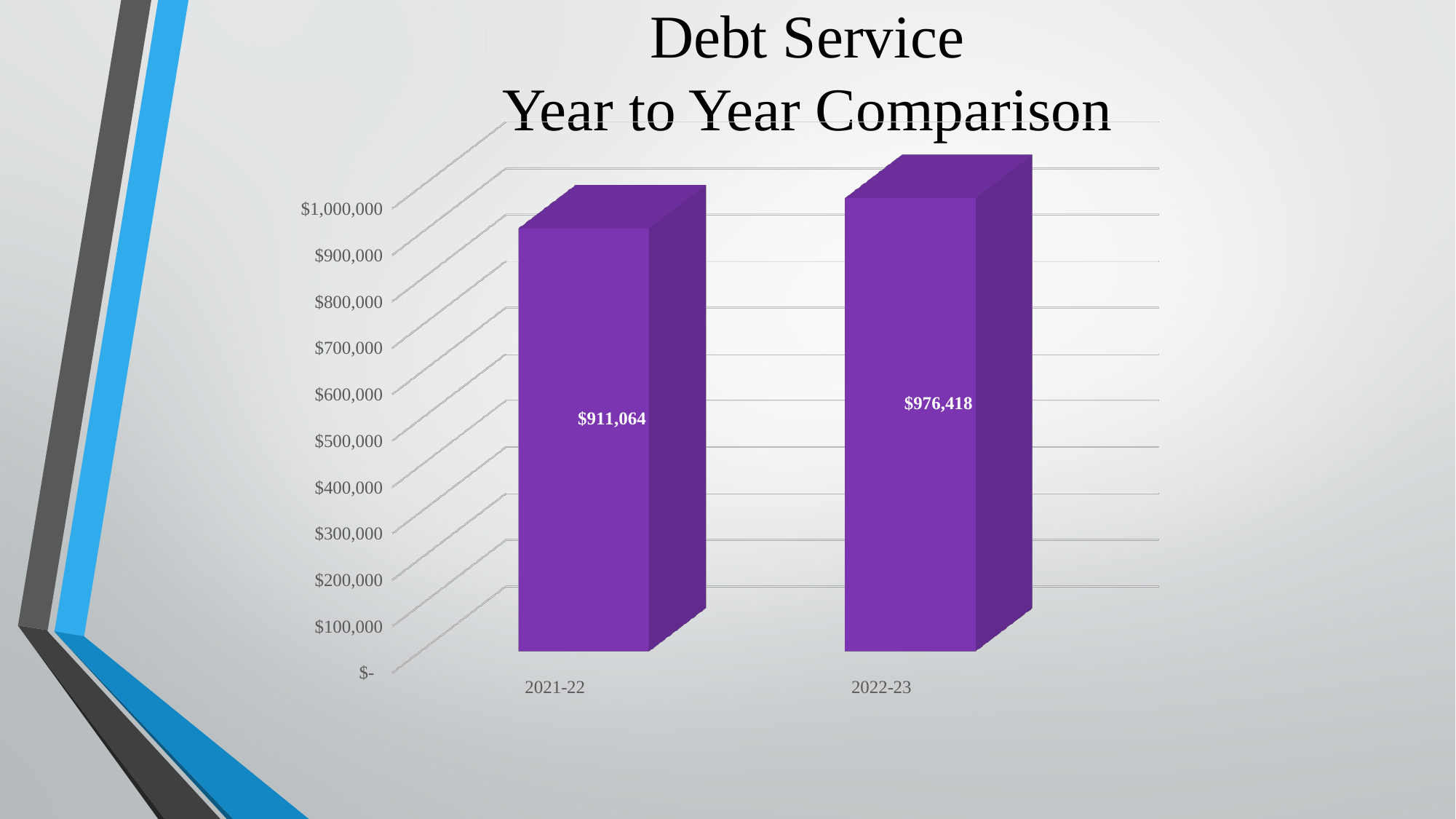

# Debt Service Year to Year Comparison

[unsupported chart]

[unsupported chart]